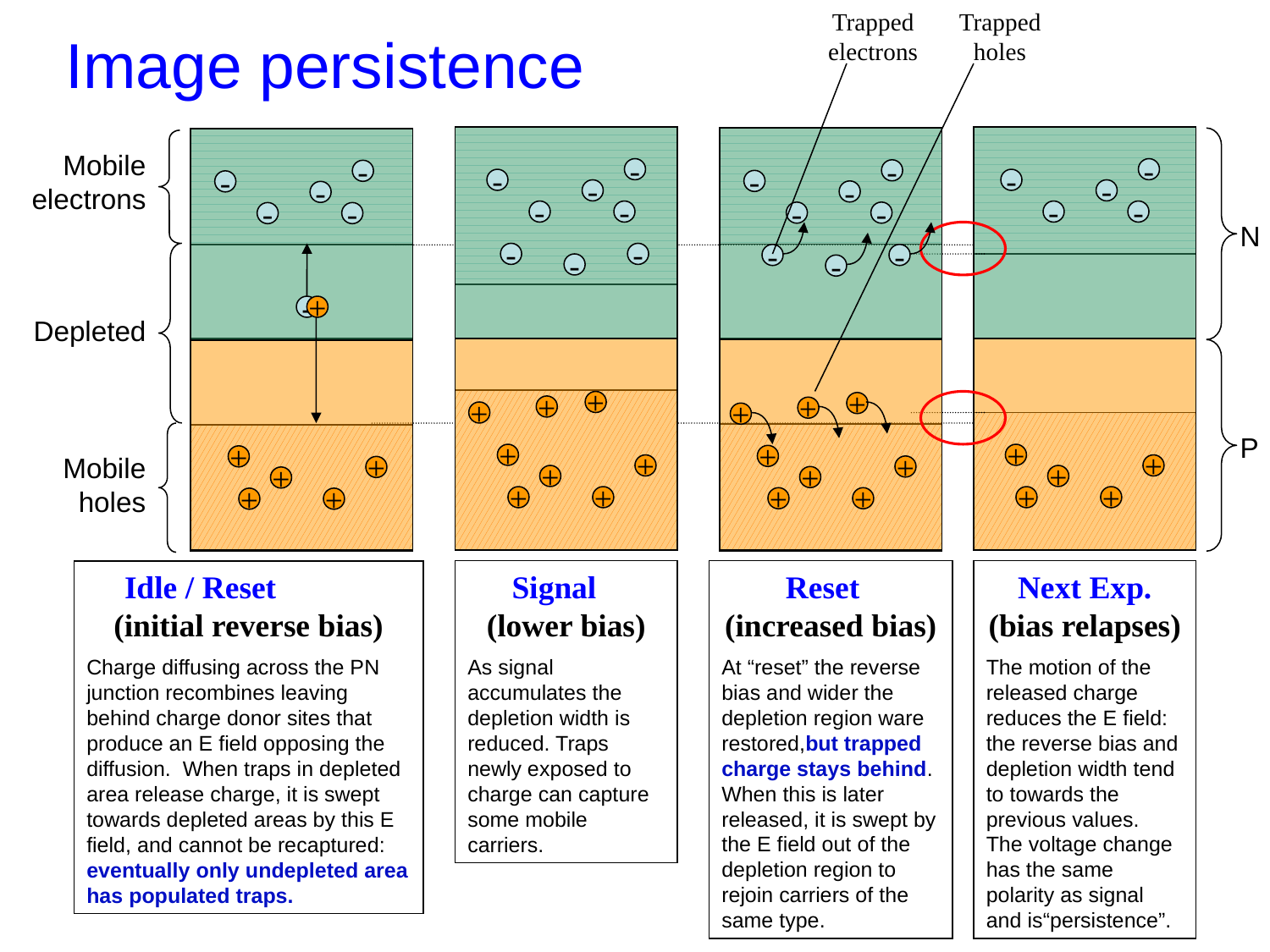

Trapped electrons
Trapped holes

-
-
-
-
-
-
-

-

+
+
+

+
+
+
+
+
Reset   (increased bias)
At “reset” the reverse bias and wider the depletion region ware restored,but trapped charge stays behind.  When this is later released, it is swept by the E field out of the depletion region to rejoin carriers of the same type.
# Image persistence

-
-
-
-
-
-
-
-

+
+
+
+
+
+
+
+
Signal    (lower bias)
As signal accumulates the depletion width is reduced. Traps newly exposed to charge can capture some mobile carriers.

-
-
-
-
-

+
+
+
+
+
Next Exp. (bias relapses)
The motion of the released charge reduces the E field: the reverse bias and depletion width tend to towards the previous values.  The voltage change has the same polarity as signal and is“persistence”.

Mobile electrons
-
-
-
-
-
N

-
+

Depleted

P

Mobile holes
+
+
+
+
+
Idle / Reset             (initial reverse bias)
Charge diffusing across the PN junction recombines leaving behind charge donor sites that produce an E field opposing the diffusion.  When traps in depleted area release charge, it is swept towards depleted areas by this E field, and cannot be recaptured:  eventually only undepleted area has populated traps.